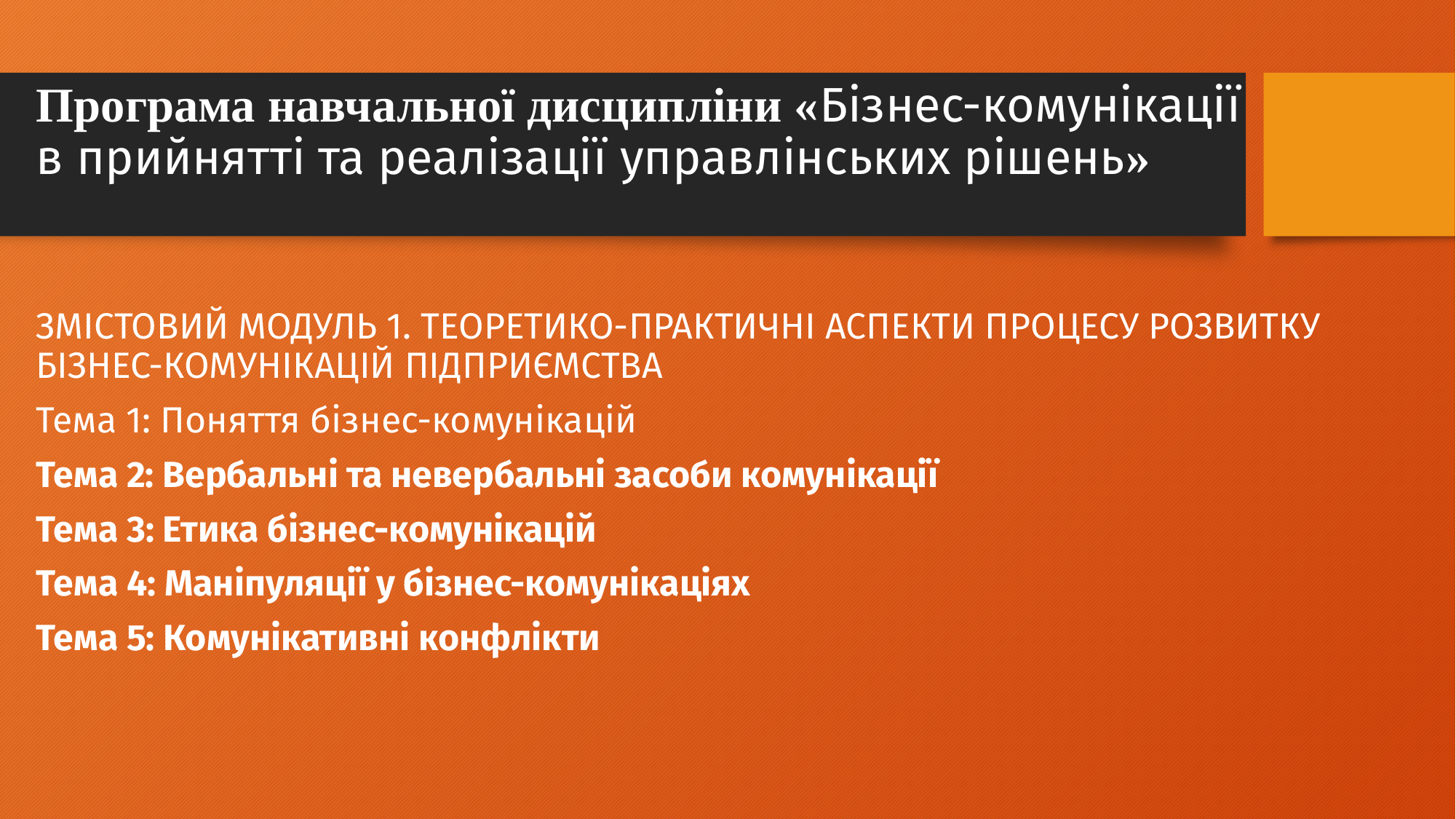

# Програма навчальної дисципліни «Бізнес-комунікації в прийнятті та реалізації управлінських рішень»
ЗМІСТОВИЙ МОДУЛЬ 1. ТЕОРЕТИКО-ПРАКТИЧНІ АСПЕКТИ ПРОЦЕСУ РОЗВИТКУ БІЗНЕС-КОМУНІКАЦІЙ ПІДПРИЄМСТВА
Тема 1: Поняття бізнес-комунікацій
Тема 2: Вербальні та невербальні засоби комунікації
Тема 3: Етика бізнес-комунікацій
Тема 4: Маніпуляції у бізнес-комунікаціях
Тема 5: Комунікативні конфлікти